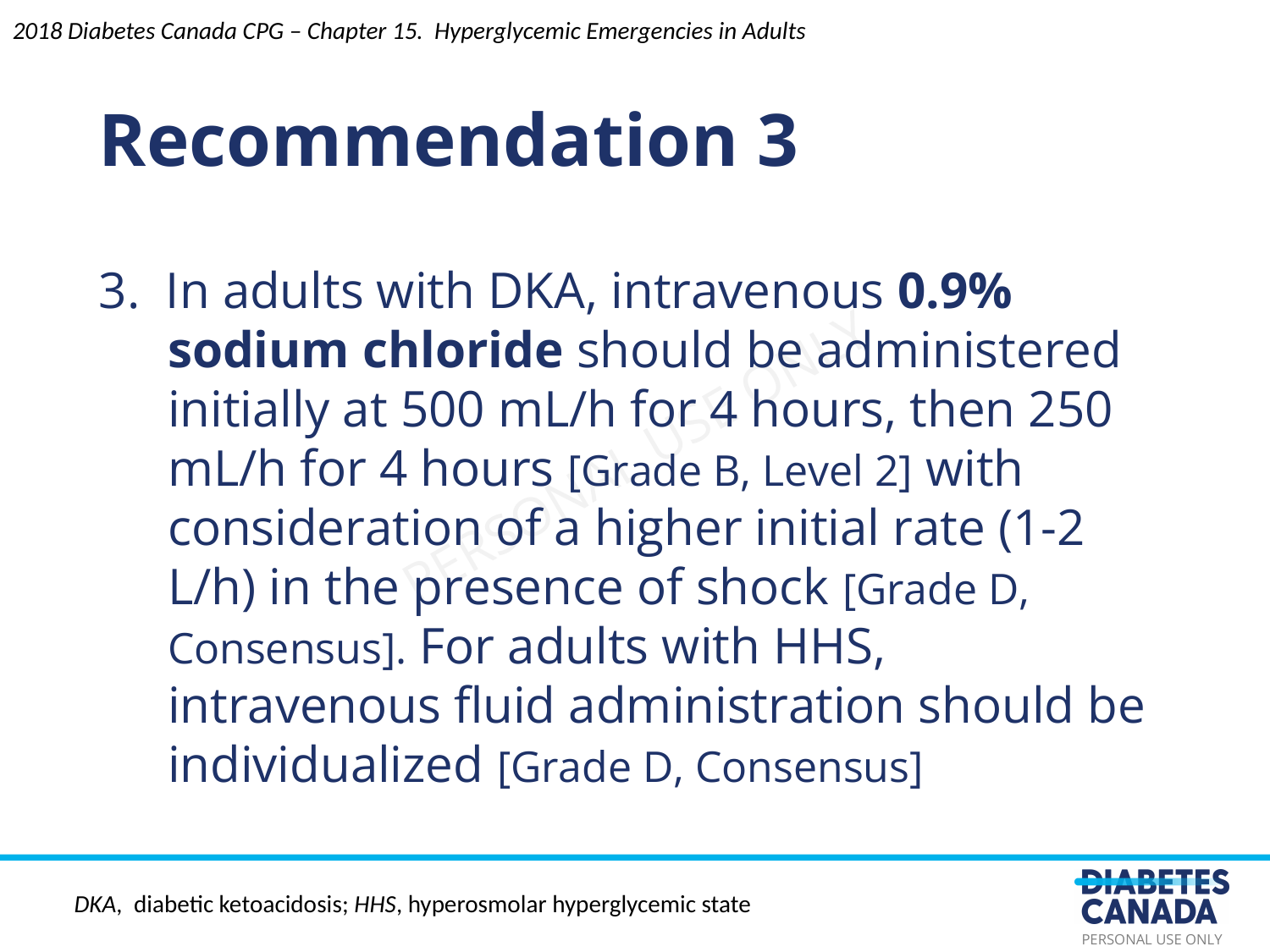

Recommendation 3
2018 Diabetes Canada CPG – Chapter 15.  Hyperglycemic Emergencies in Adults
3.  In adults with DKA, intravenous 0.9% sodium chloride should be administered initially at 500 mL/h for 4 hours, then 250 mL/h for 4 hours [Grade B, Level 2] with consideration of a higher initial rate (1-2 L/h) in the presence of shock [Grade D, Consensus]. For adults with HHS, intravenous fluid administration should be individualized [Grade D, Consensus]

DKA,  diabetic ketoacidosis; HHS, hyperosmolar hyperglycemic state